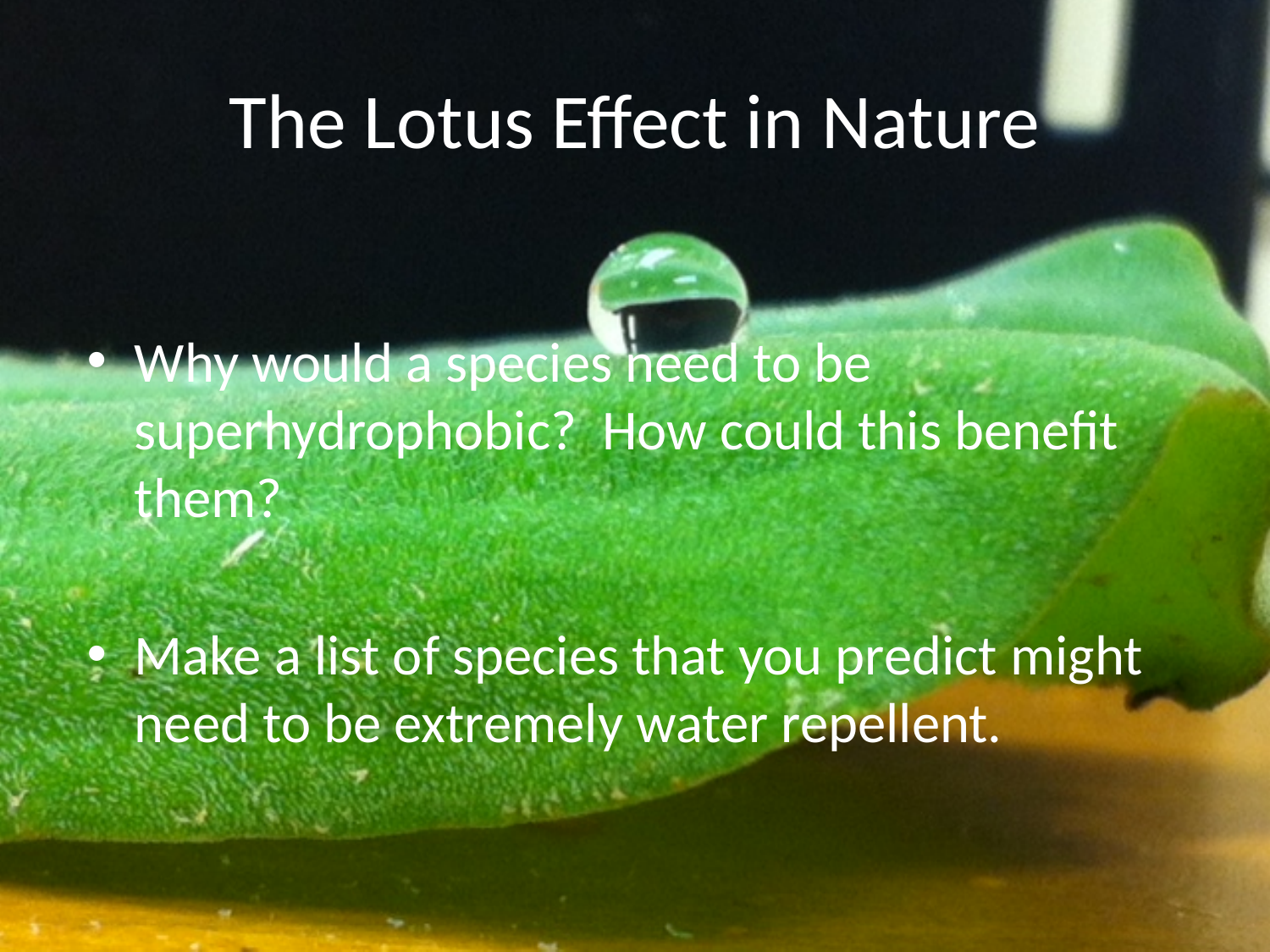

# The Lotus Effect in Nature
Why would a species need to be superhydrophobic?  How could this benefit them?

Make a list of species that you predict might need to be extremely water repellent.